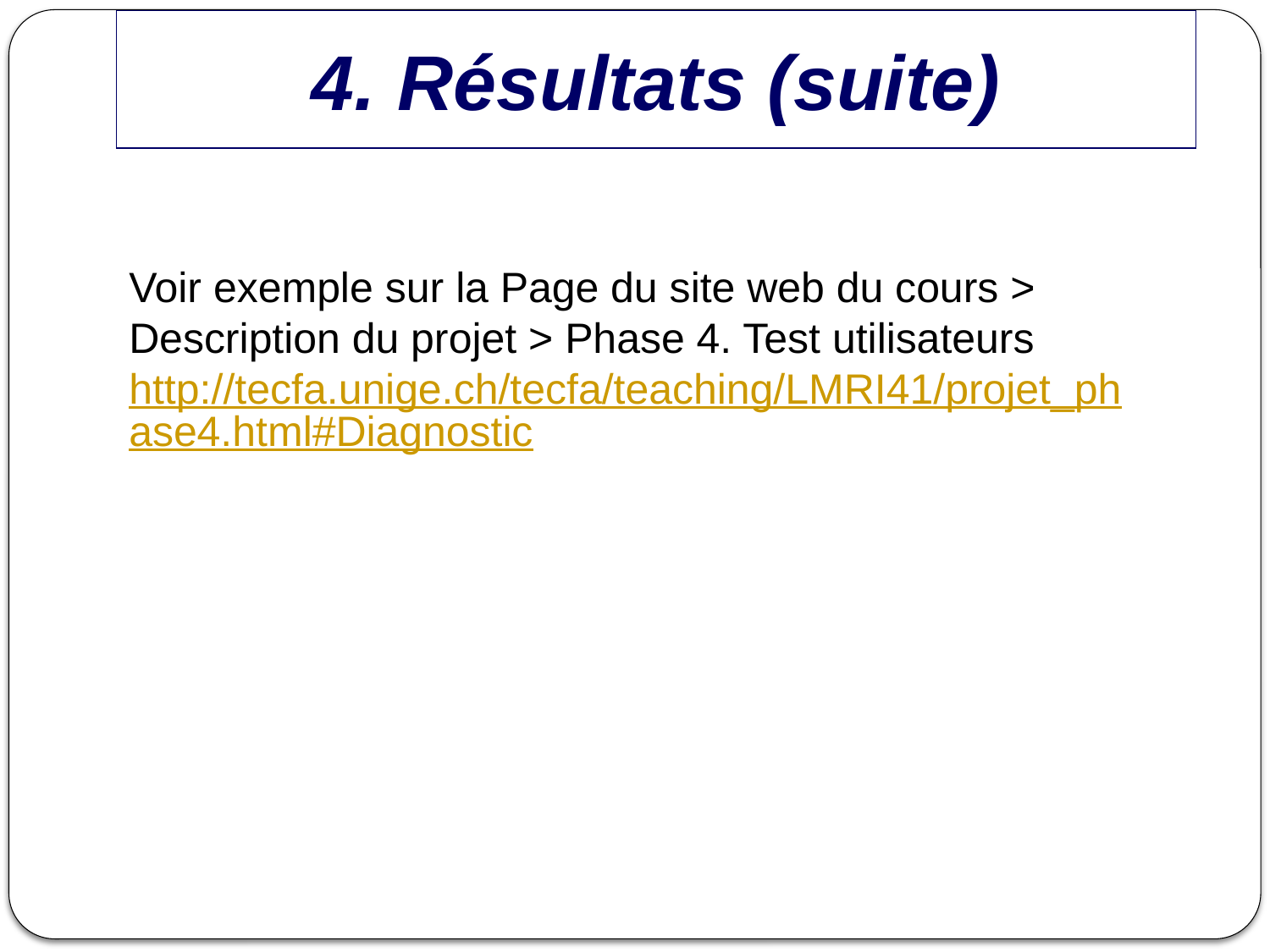

4. Résultats (suite)
Voir exemple sur la Page du site web du cours > Description du projet > Phase 4. Test utilisateurs
http://tecfa.unige.ch/tecfa/teaching/LMRI41/projet_phase4.html#Diagnostic